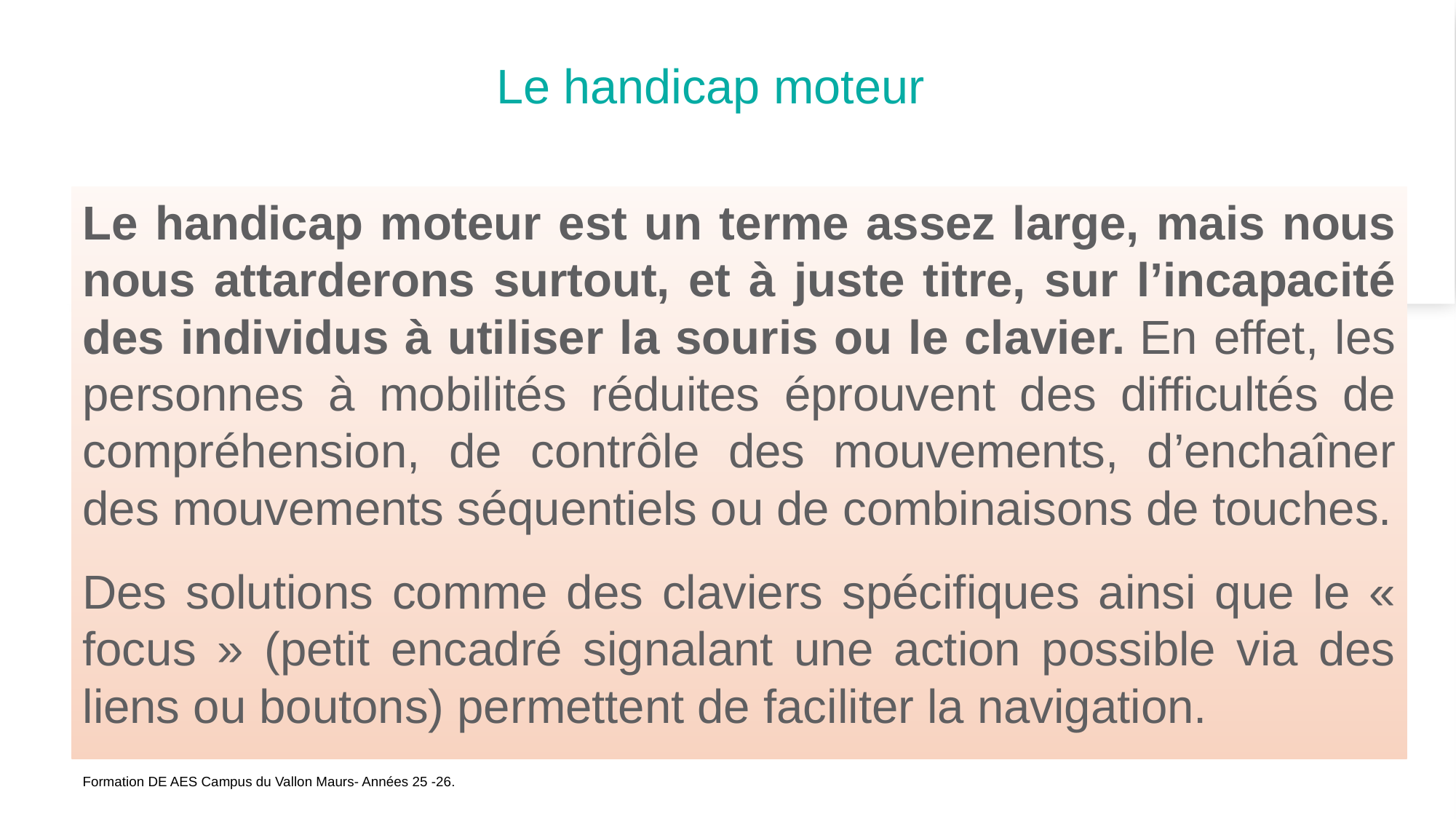

# Le handicap moteur
Le handicap moteur est un terme assez large, mais nous nous attarderons surtout, et à juste titre, sur l’incapacité des individus à utiliser la souris ou le clavier. En effet, les personnes à mobilités réduites éprouvent des difficultés de compréhension, de contrôle des mouvements, d’enchaîner des mouvements séquentiels ou de combinaisons de touches.
Des solutions comme des claviers spécifiques ainsi que le « focus » (petit encadré signalant une action possible via des liens ou boutons) permettent de faciliter la navigation.

Formation DE AES Campus du Vallon Maurs- Années 25 -26.